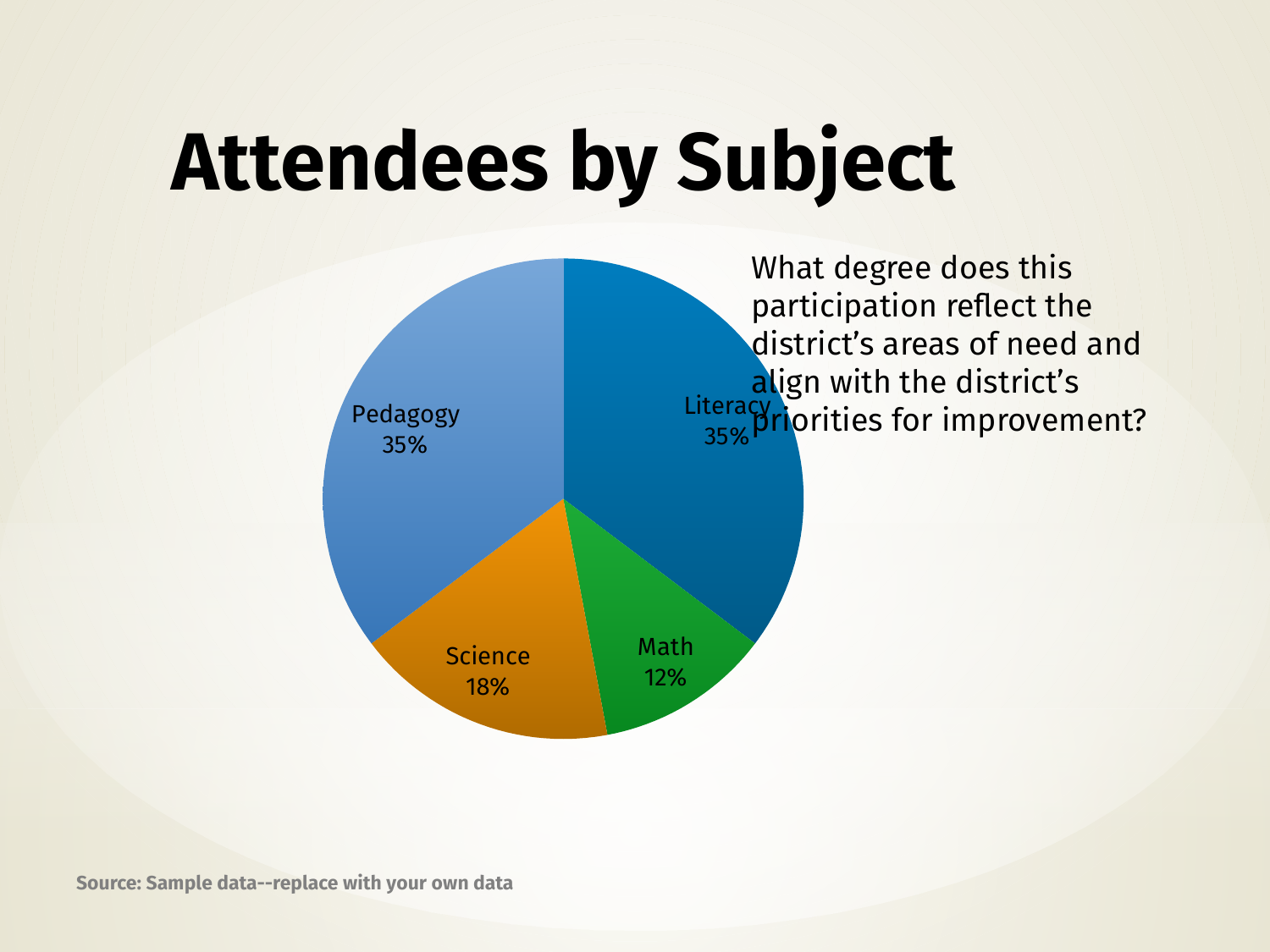

# Attendees by Subject
What degree does this participation reflect the district’s areas of need and align with the district’s priorities for improvement?

### Chart

| Category | Attendees by Subject |
|---|---|
| Literacy | 12.0 |
| Math | 4.0 |
| Science | 6.0 |
| Pedagogy | 12.0 |
Source: Sample data--replace with your own data